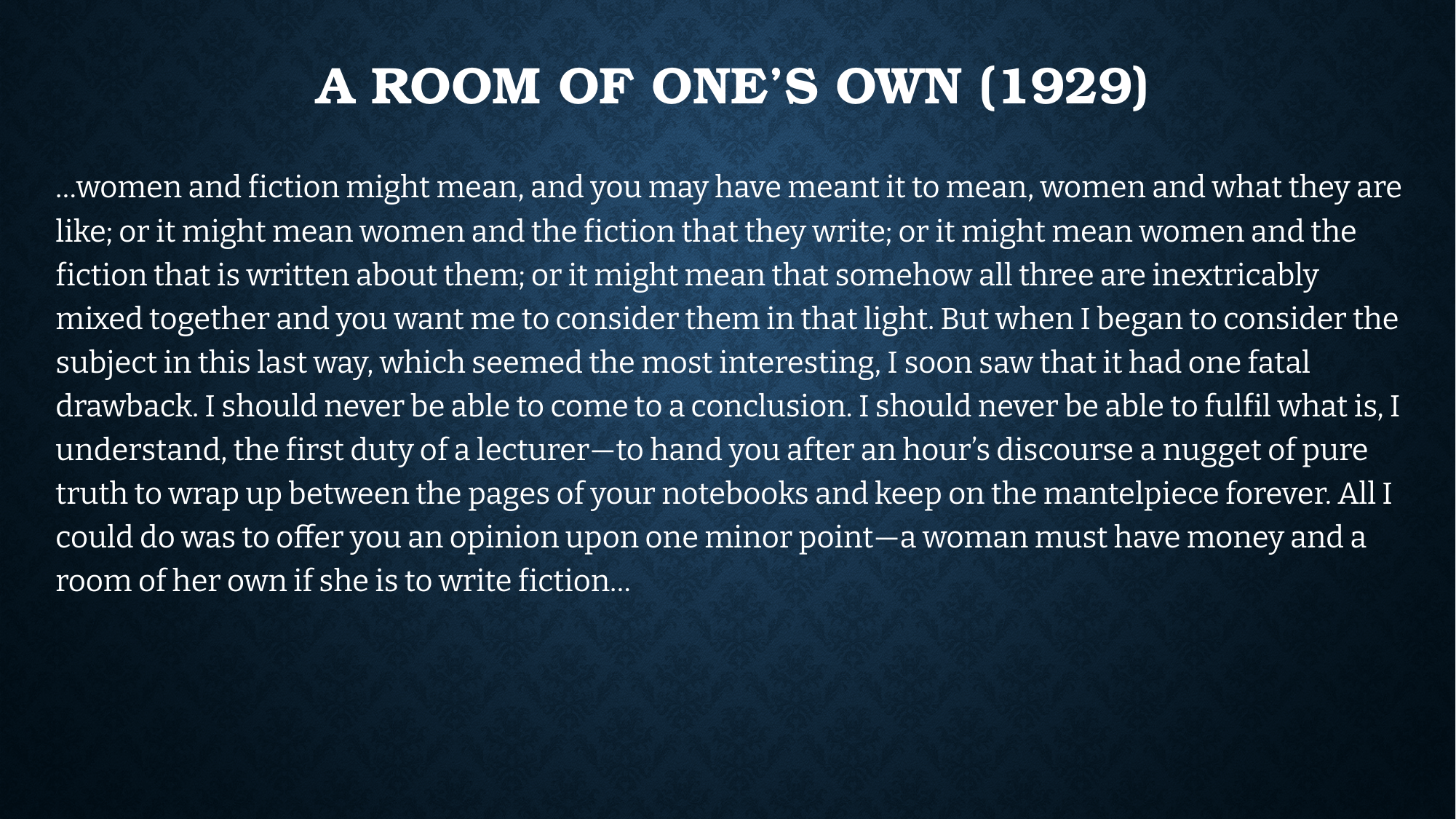

# A Room of One’s Own (1929)
…women and fiction might mean, and you may have meant it to mean, women and what they are like; or it might mean women and the fiction that they write; or it might mean women and the fiction that is written about them; or it might mean that somehow all three are inextricably mixed together and you want me to consider them in that light. But when I began to consider the subject in this last way, which seemed the most interesting, I soon saw that it had one fatal drawback. I should never be able to come to a conclusion. I should never be able to fulfil what is, I understand, the first duty of a lecturer—to hand you after an hour’s discourse a nugget of pure truth to wrap up between the pages of your notebooks and keep on the mantelpiece forever. All I could do was to offer you an opinion upon one minor point—a woman must have money and a room of her own if she is to write fiction…